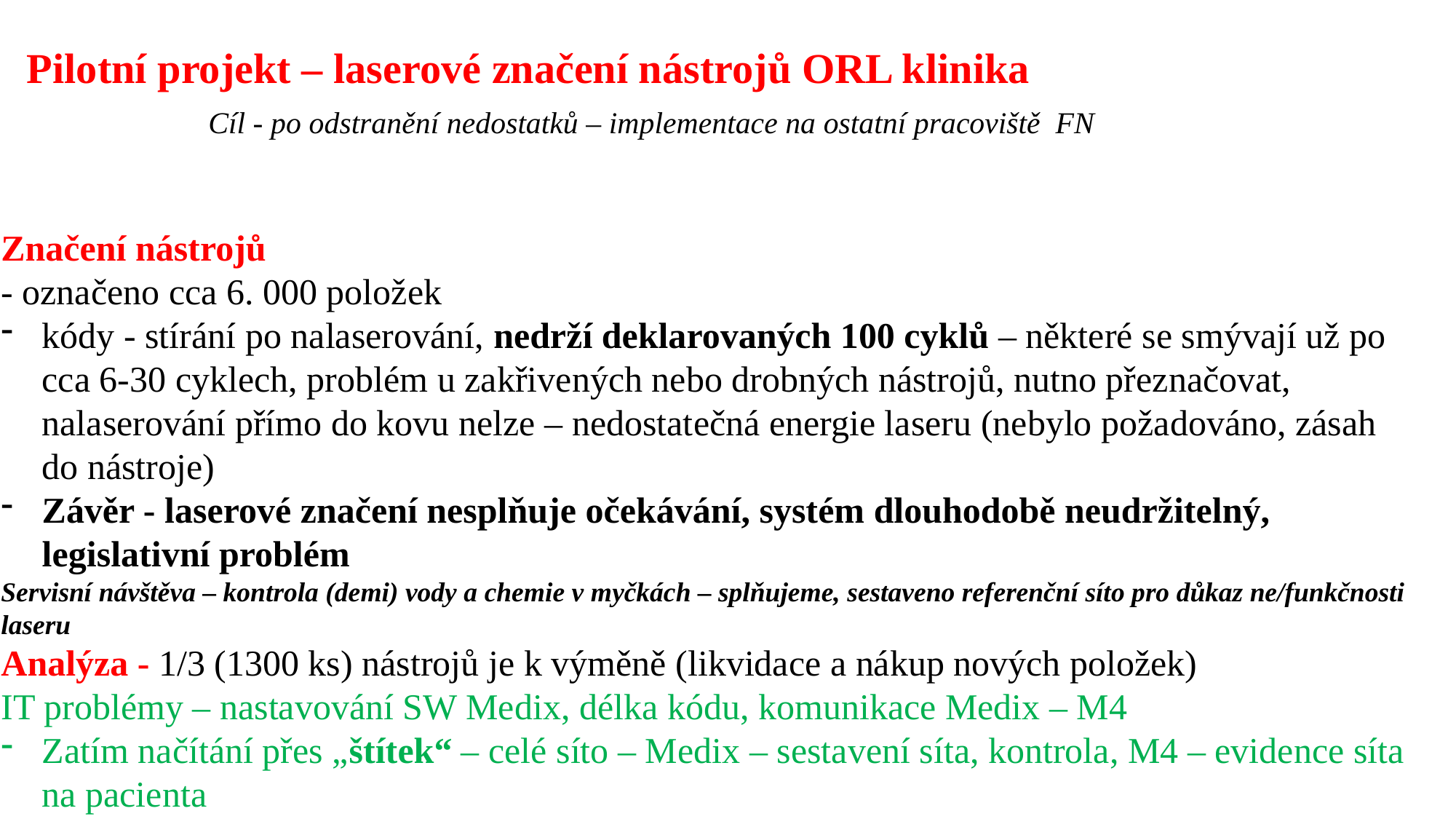

Pilotní projekt – laserové značení nástrojů ORL klinika
Cíl - po odstranění nedostatků – implementace na ostatní pracoviště  FN

Značení nástrojů
- označeno cca 6. 000 položek
kódy - stírání po nalaserování, nedrží deklarovaných 100 cyklů – některé se smývají už po cca 6-30 cyklech, problém u zakřivených nebo drobných nástrojů, nutno přeznačovat, nalaserování přímo do kovu nelze – nedostatečná energie laseru (nebylo požadováno, zásah do nástroje)
Závěr - laserové značení nesplňuje očekávání, systém dlouhodobě neudržitelný, legislativní problém
Servisní návštěva – kontrola (demi) vody a chemie v myčkách – splňujeme, sestaveno referenční síto pro důkaz ne/funkčnosti laseru
Analýza - 1/3 (1300 ks) nástrojů je k výměně (likvidace a nákup nových položek)
IT problémy – nastavování SW Medix, délka kódu, komunikace Medix – M4
Zatím načítání přes „štítek“ – celé síto – Medix – sestavení síta, kontrola, M4 – evidence síta na pacienta